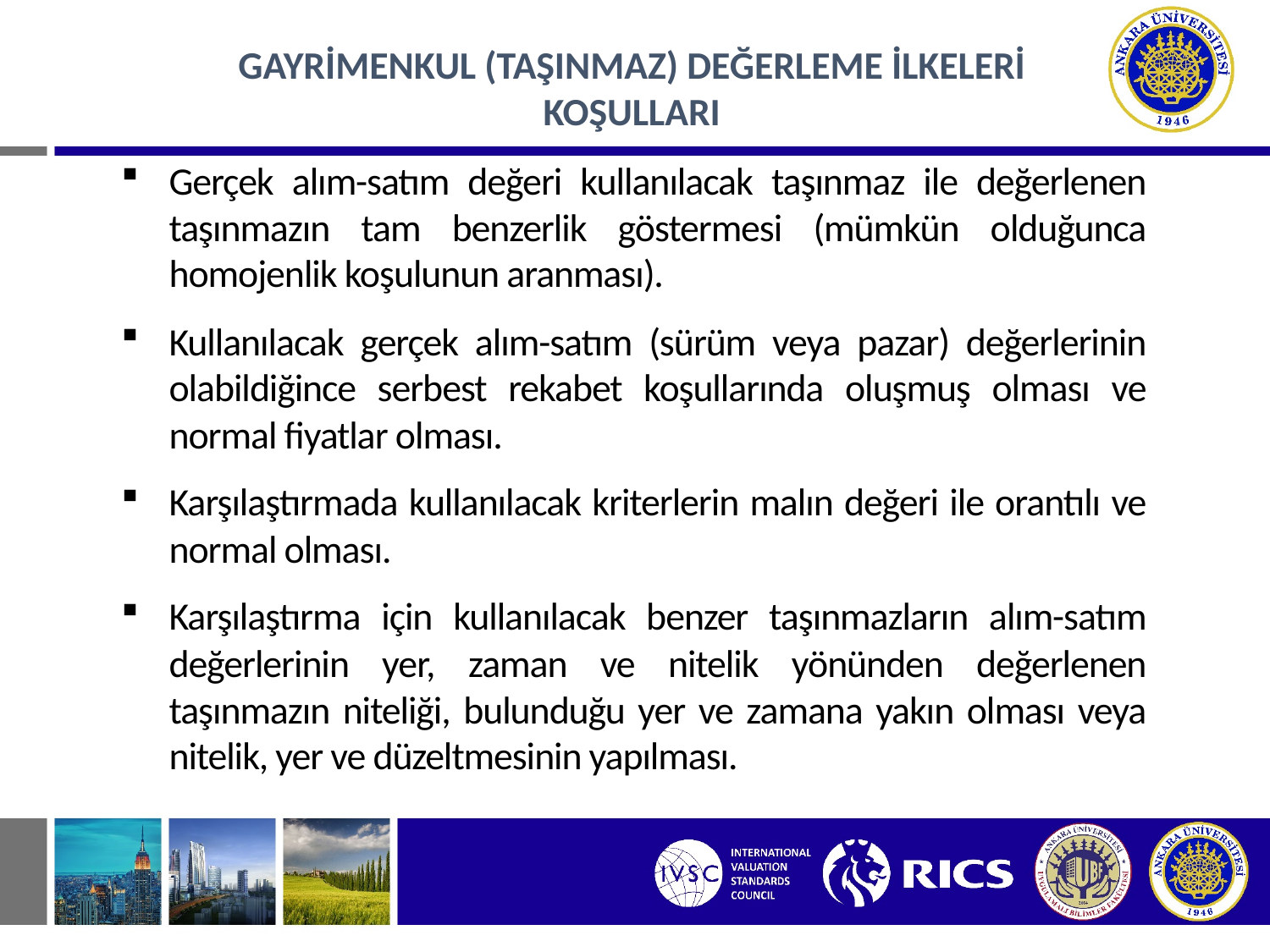

GAYRİMENKUL (TAŞINMAZ) DEĞERLEME İLKELERİ KOŞULLARI
Gerçek alım-satım değeri kullanılacak taşınmaz ile değerlenen taşınmazın tam benzerlik göstermesi (mümkün olduğunca homojenlik koşulunun aranması).
Kullanılacak gerçek alım-satım (sürüm veya pazar) değerlerinin olabildiğince serbest rekabet koşullarında oluşmuş olması ve normal fiyatlar olması.
Karşılaştırmada kullanılacak kriterlerin malın değeri ile orantılı ve normal olması.
Karşılaştırma için kullanılacak benzer taşınmazların alım-satım değerlerinin yer, zaman ve nitelik yönünden değerlenen taşınmazın niteliği, bulunduğu yer ve zamana yakın olması veya nitelik, yer ve düzeltmesinin yapılması.